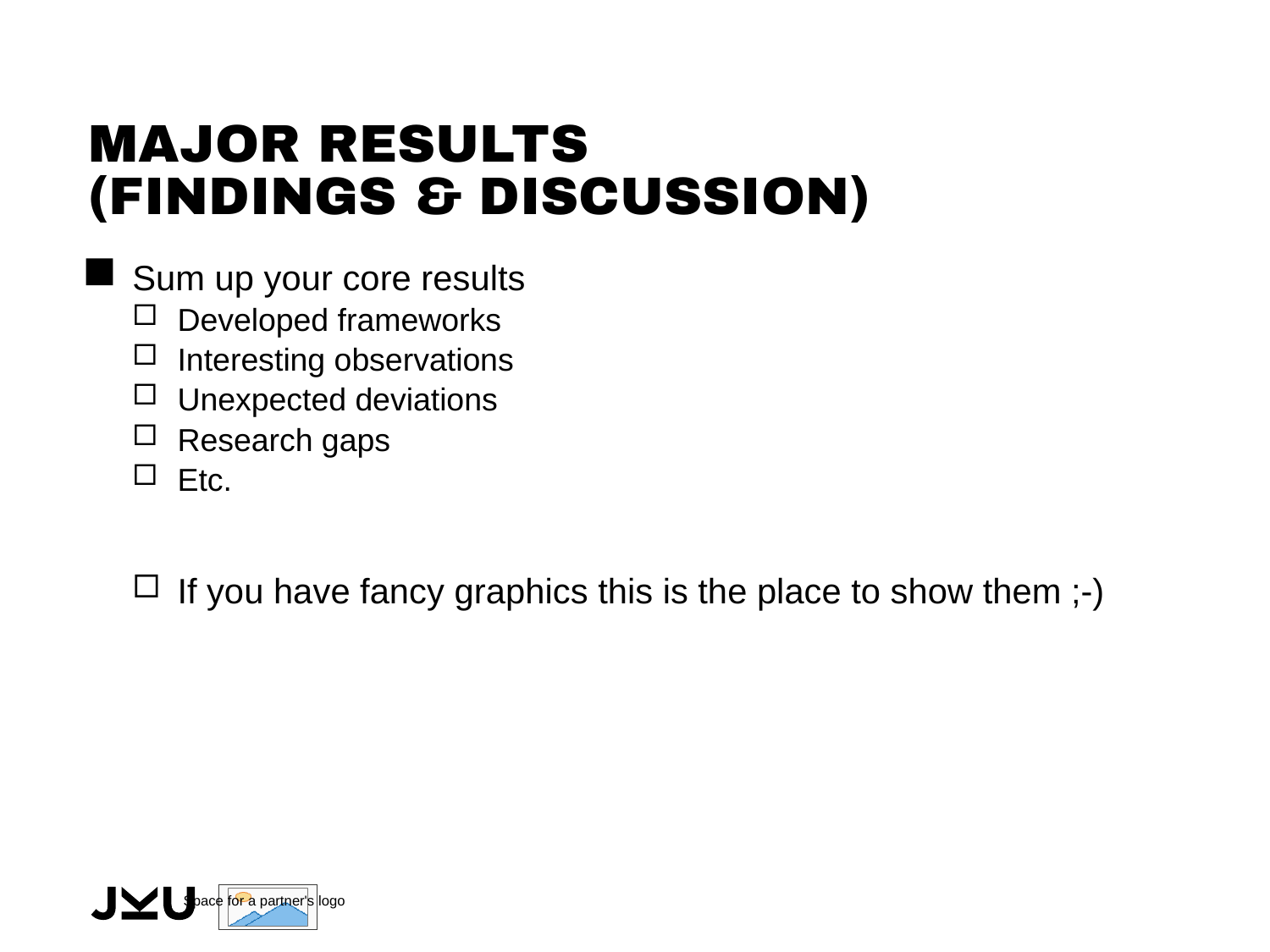

# Major Results (Findings & Discussion)
Sum up your core results
Developed frameworks
Interesting observations
Unexpected deviations
Research gaps
Etc.

If you have fancy graphics this is the place to show them ;-)